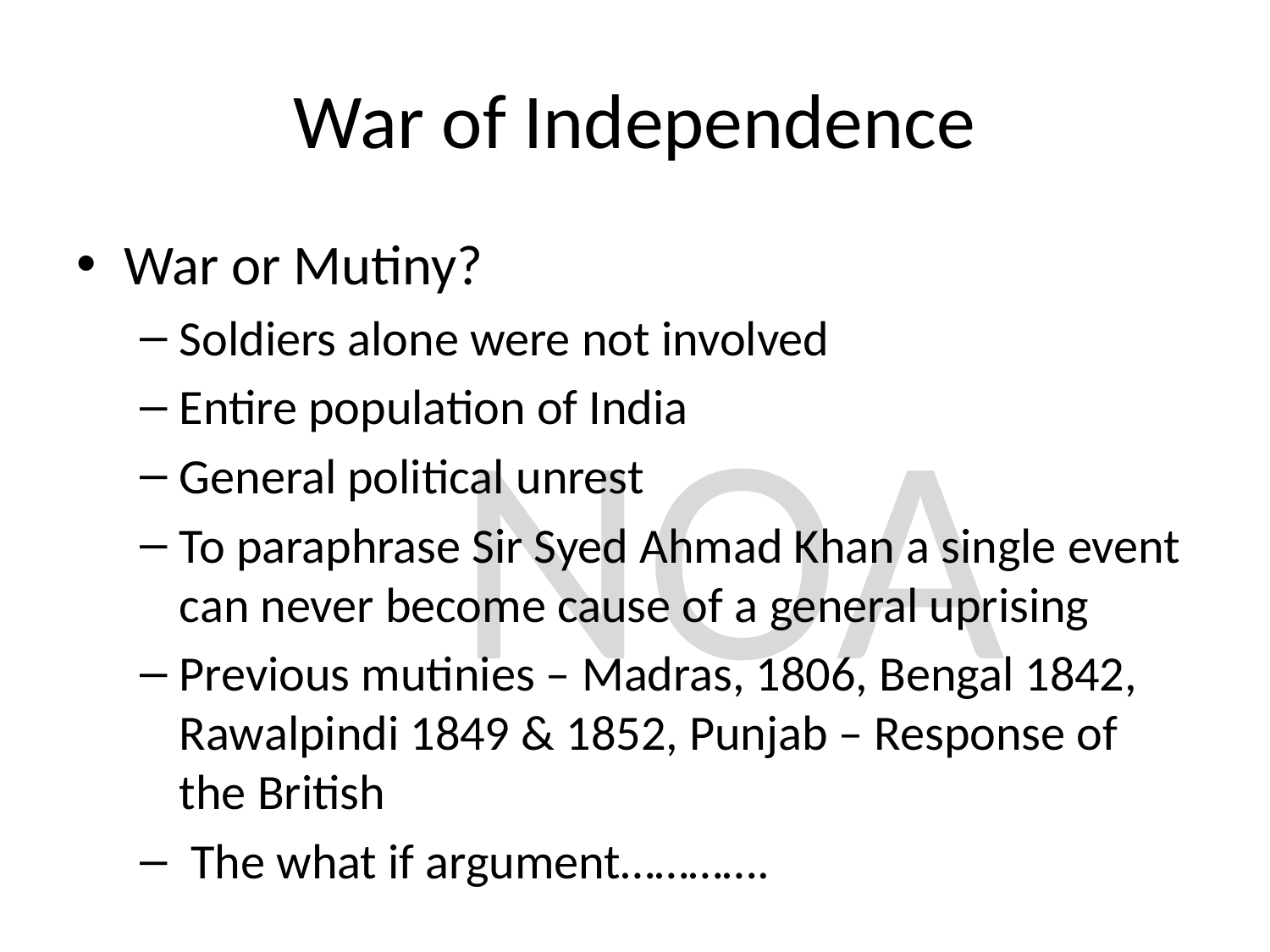

# War of Independence
War or Mutiny?
Soldiers alone were not involved
Entire population of India
General political unrest
To paraphrase Sir Syed Ahmad Khan a single event can never become cause of a general uprising
Previous mutinies – Madras, 1806, Bengal 1842, Rawalpindi 1849 & 1852, Punjab – Response of the British
 The what if argument………….